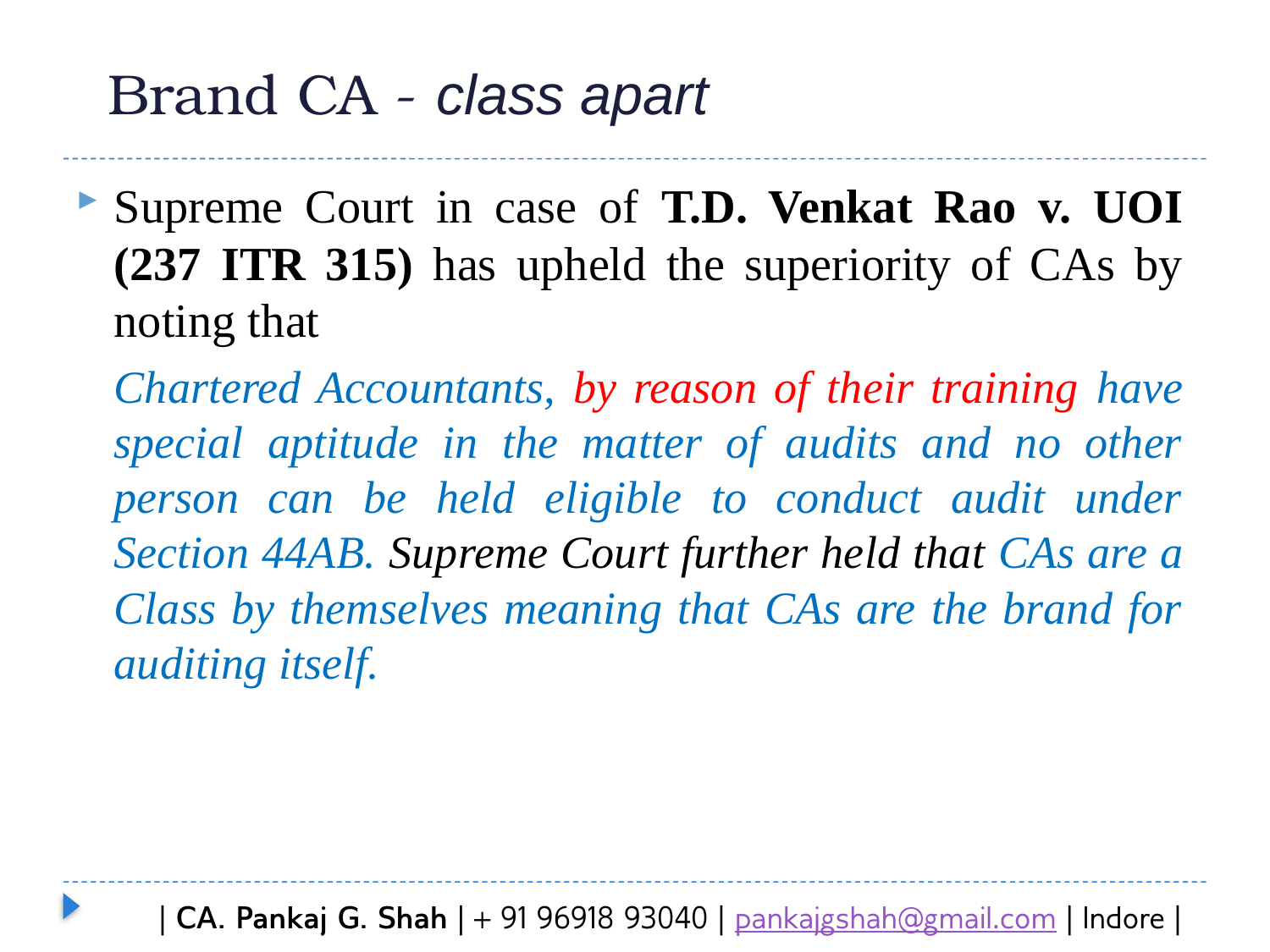

# Brand CA - class apart
Supreme Court in case of T.D. Venkat Rao v. UOI (237 ITR 315) has upheld the superiority of CAs by noting that
	Chartered Accountants, by reason of their training have special aptitude in the matter of audits and no other person can be held eligible to conduct audit under Section 44AB. Supreme Court further held that CAs are a Class by themselves meaning that CAs are the brand for auditing itself.
| CA. Pankaj G. Shah | + 91 96918 93040 | pankajgshah@gmail.com | Indore |